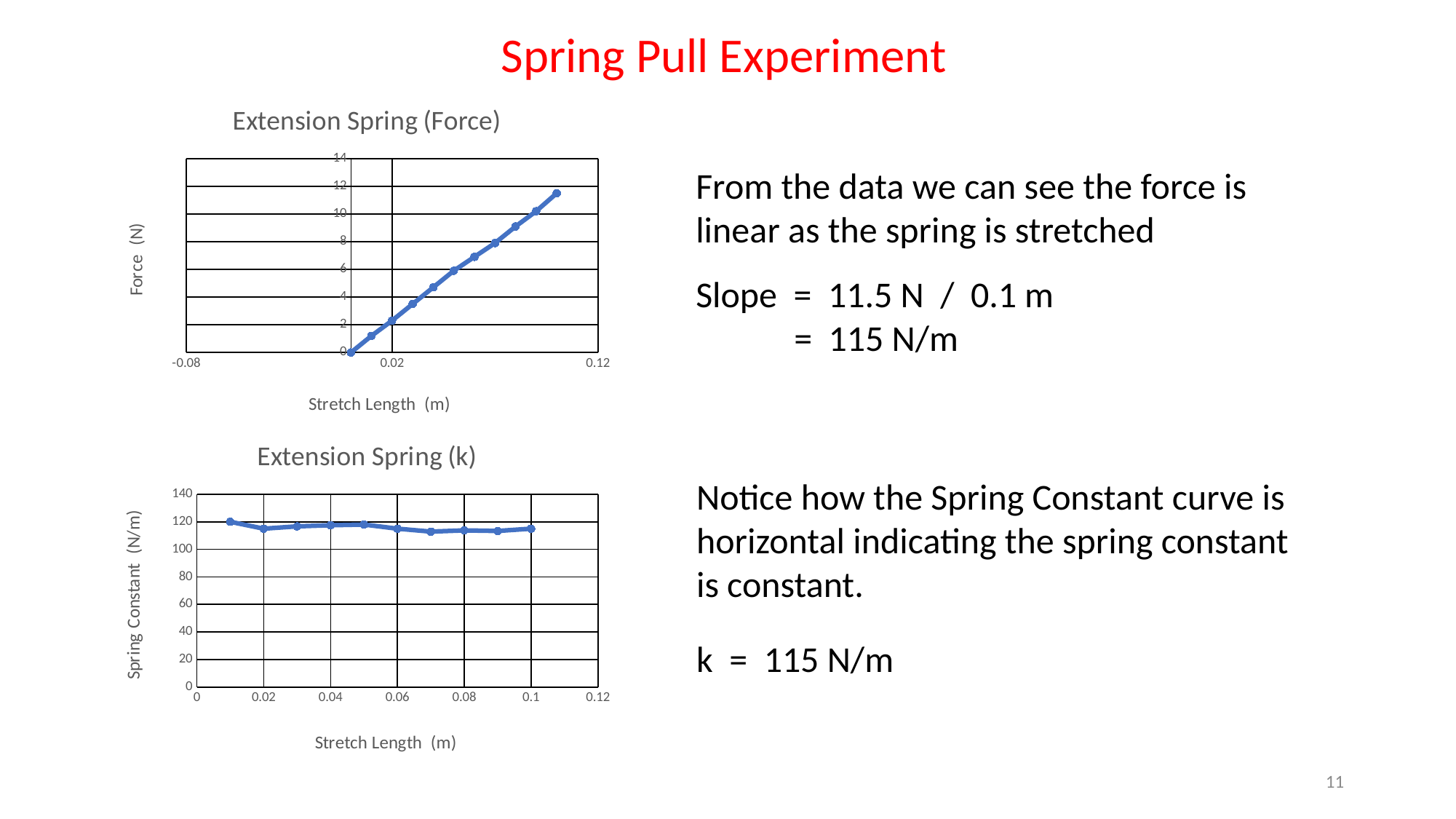

Spring Pull Experiment

### Chart: Extension Spring (Force)

| Category |  |
|---|---|
From the data we can see the force is linear as the spring is stretched
Slope  =  11.5 N  /  0.1 m
            =  115 N/m

### Chart: Extension Spring (k)

| Category |  |
|---|---|
Notice how the Spring Constant curve is horizontal indicating the spring constant is constant.
k  =  115 N/m
11